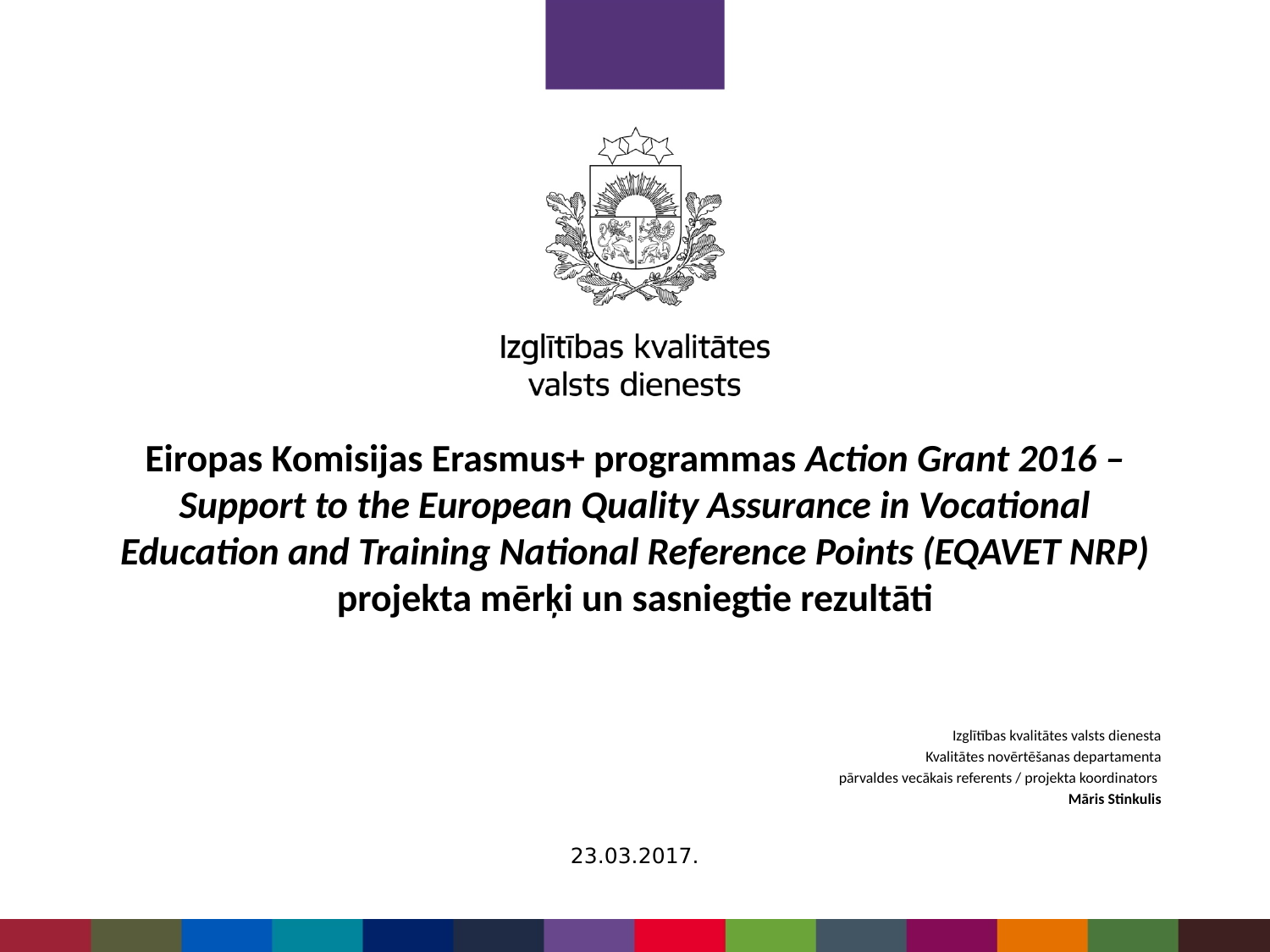

# Eiropas Komisijas Erasmus+ programmas Action Grant 2016 – Support to the European Quality Assurance in Vocational Education and Training National Reference Points (EQAVET NRP) projekta mērķi un sasniegtie rezultāti
Izglītības kvalitātes valsts dienesta
 Kvalitātes novērtēšanas departamenta
pārvaldes vecākais referents / projekta koordinators
Māris Stinkulis
23.03.2017.